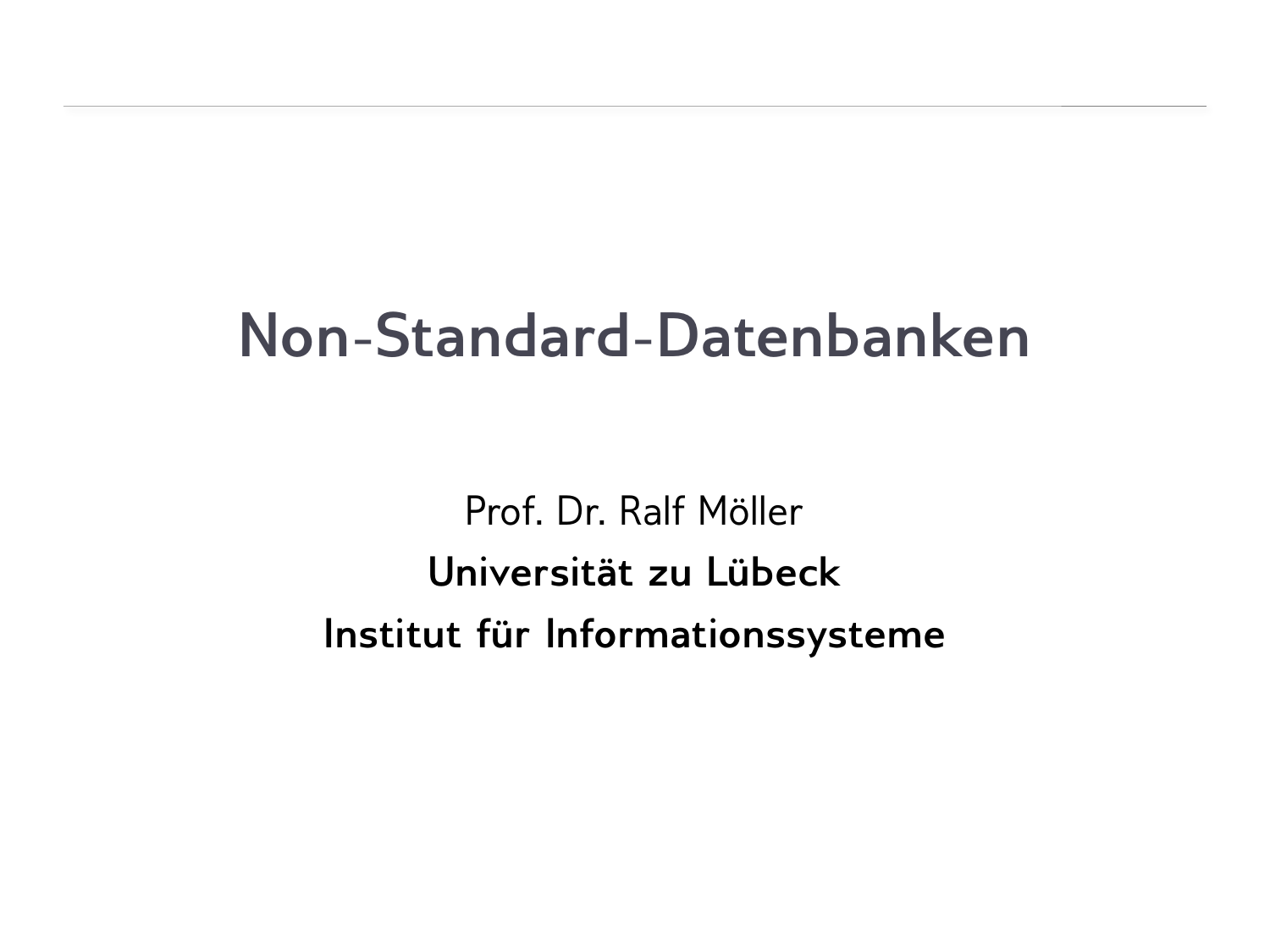

# Non-Standard-Datenbanken
Prof. Dr. Ralf Möller
Universität zu Lübeck
Institut für Informationssysteme